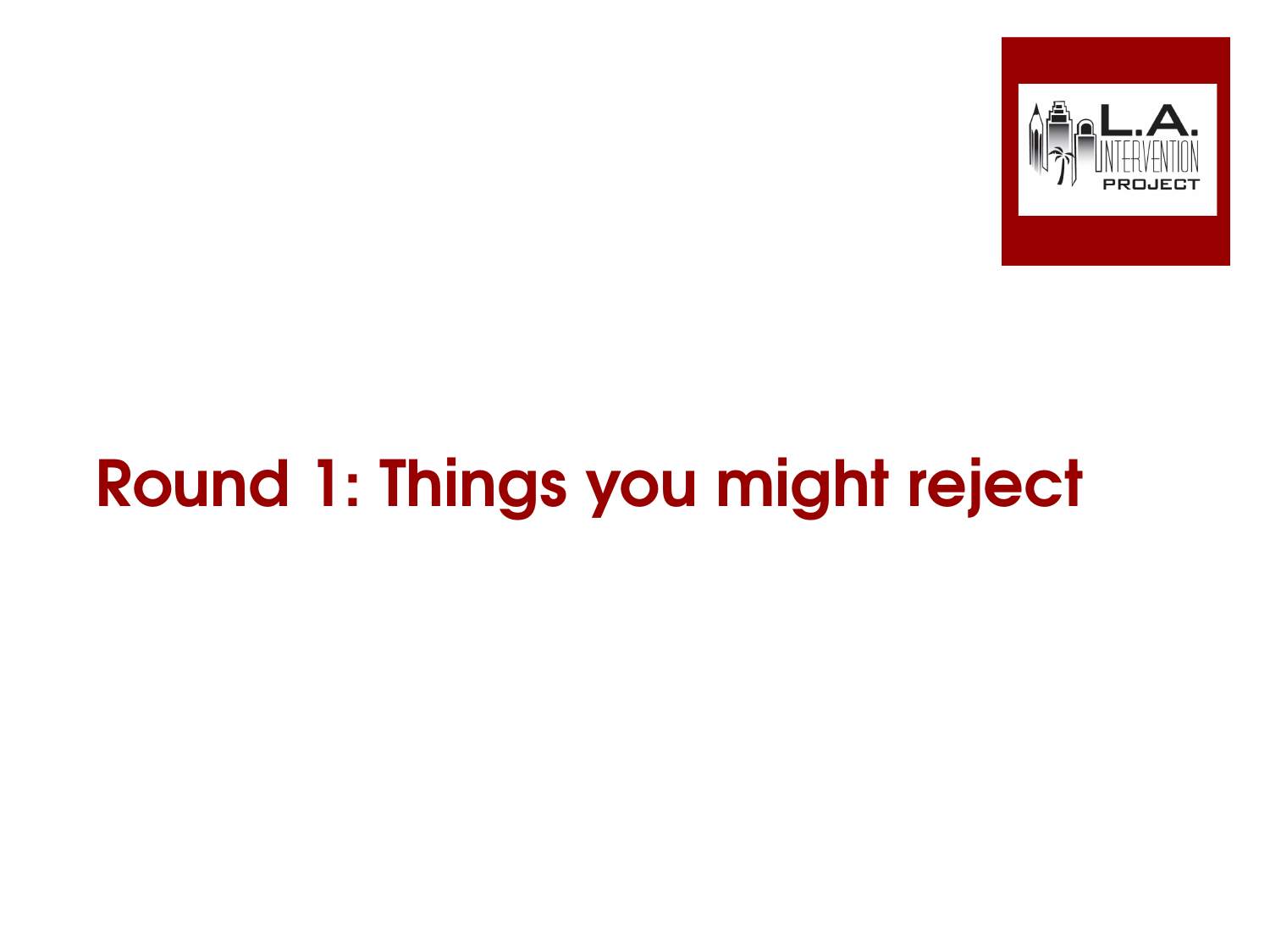

# Round 1: Things you might reject